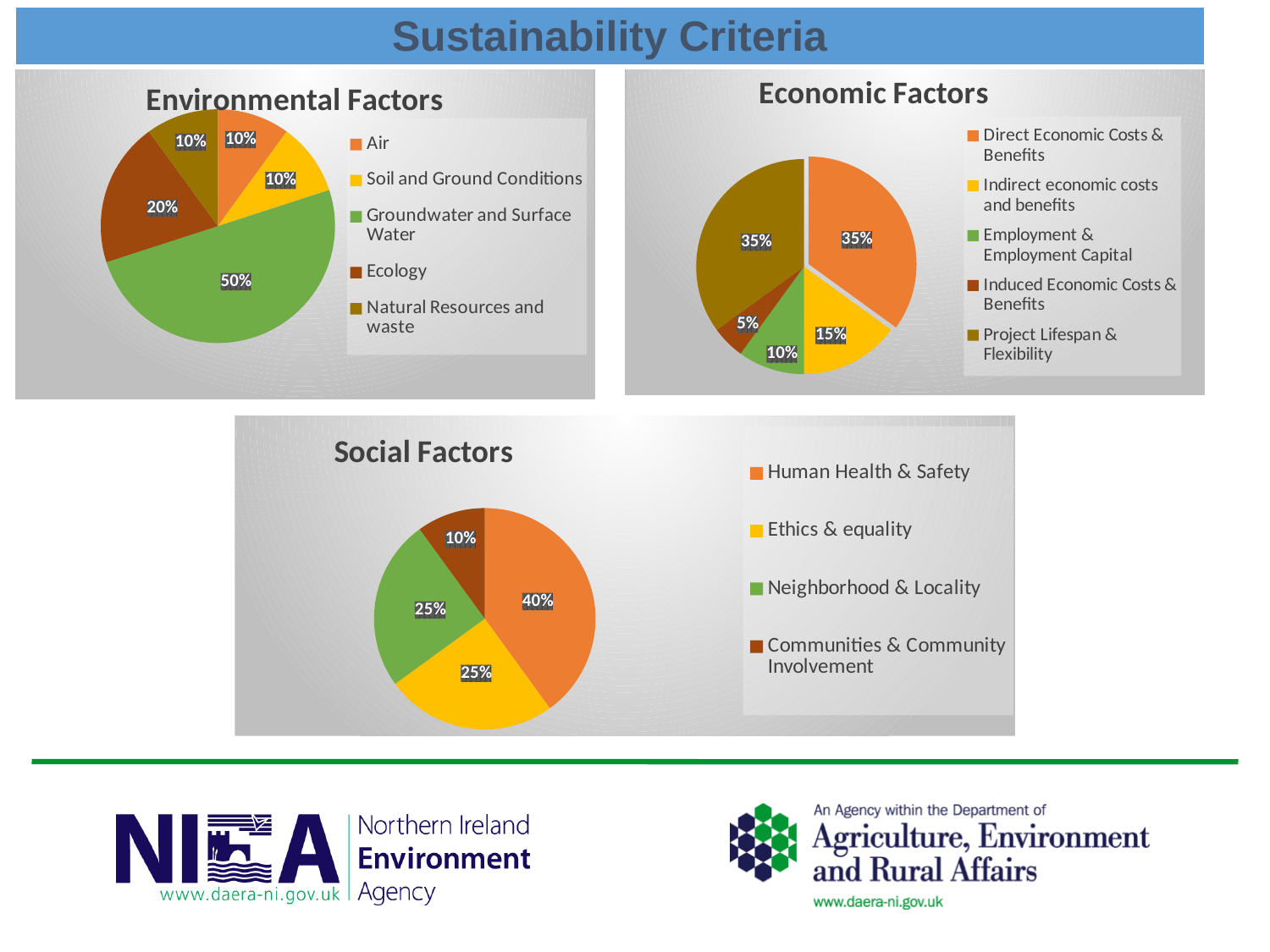

| Sustainability Criteria |
| --- |

### Chart: Economic Factors

| Category |  |
|---|---|
| Direct Economic Costs & Benefits | 35.0 |
| Indirect economic costs and benefits | 15.0 |
| Employment & Employment Capital | 10.0 |
| Induced Economic Costs & Benefits | 5.0 |
| Project Lifespan & Flexibility | 35.0 |

### Chart: Environmental Factors

| Category |  |
|---|---|
| Air | 10.0 |
| Soil and Ground Conditions | 10.0 |
| Groundwater and Surface Water | 50.0 |
| Ecology | 20.0 |
| Natural Resources and waste | 10.0 |

### Chart: Social Factors

| Category |  |
|---|---|
| Human Health & Safety | 40.0 |
| Ethics & equality | 25.0 |
| Neighborhood & Locality | 25.0 |
| Communities & Community Involvement | 10.0 |